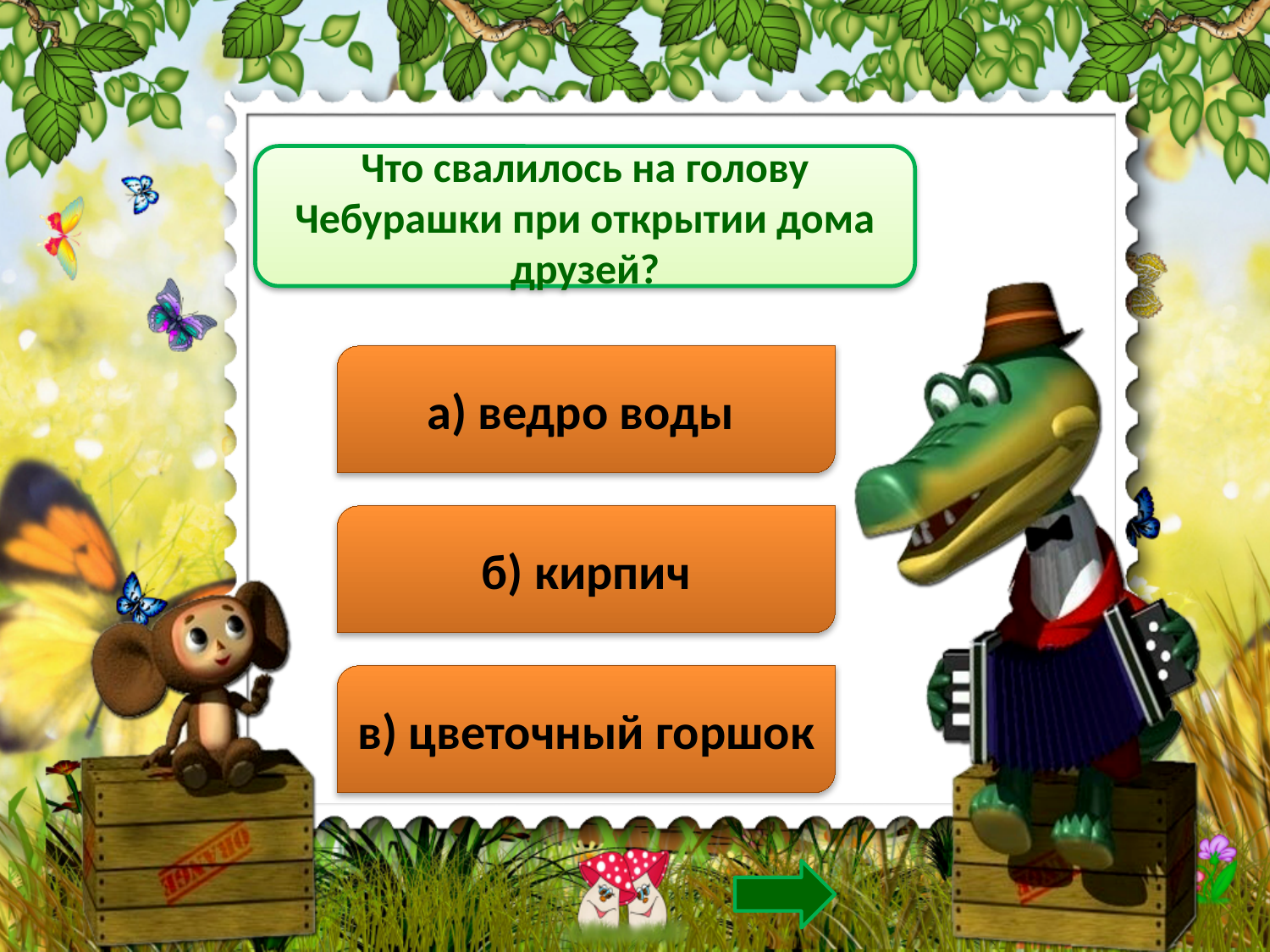

Что свалилось на голову Чебурашки при открытии дома друзей?
а) ведро воды
б) кирпич
в) цветочный горшок